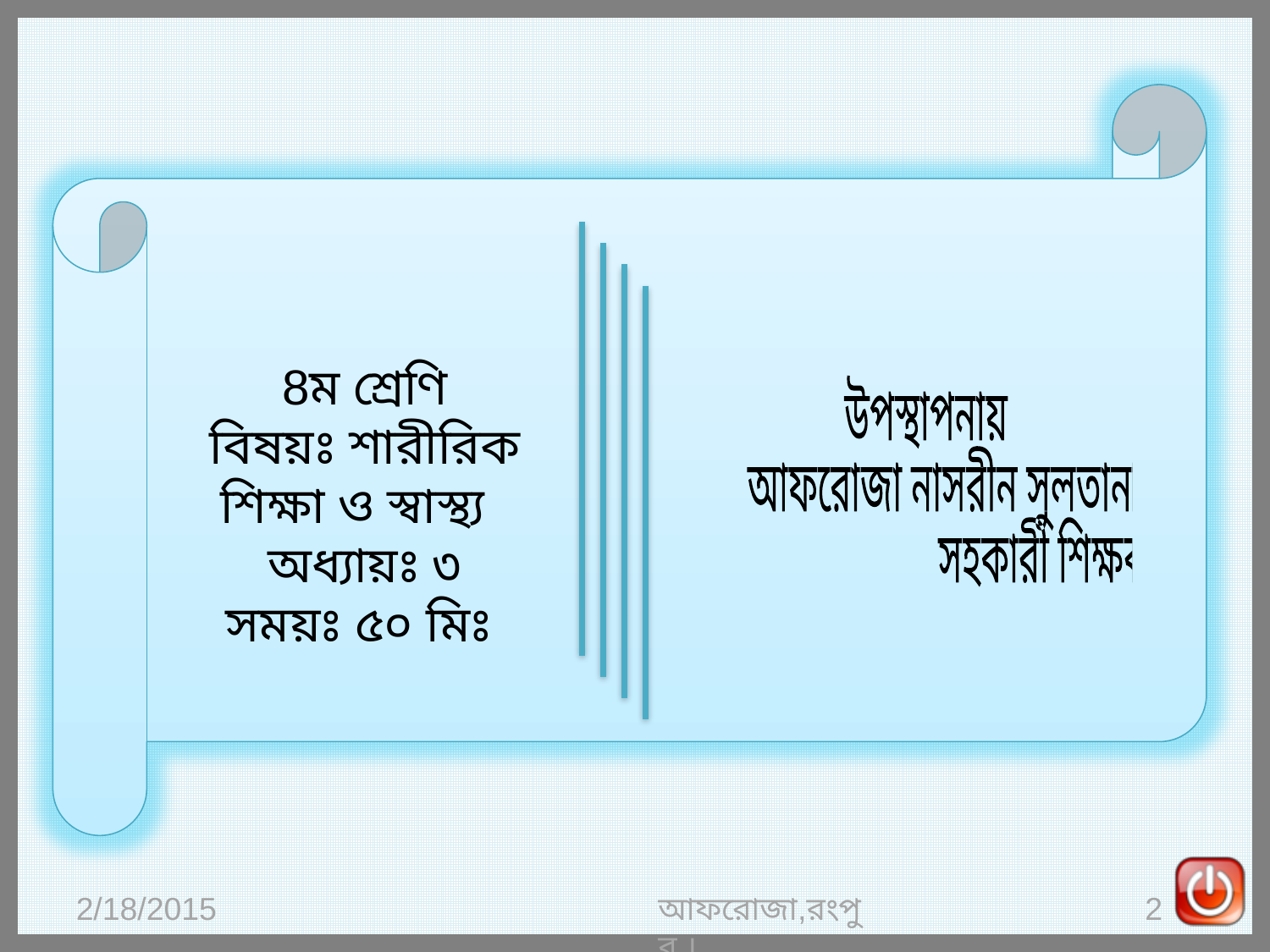

8ম শ্রেণি
বিষয়ঃ শারীরিক শিক্ষা ও স্বাস্থ্য
 অধ্যায়ঃ ৩
সময়ঃ ৫০ মিঃ
উপস্থাপনায়
  আফরোজা নাসরীন সুলতানা
             সহকারী শিক্ষক
2/18/2015
আফরোজা,রংপুর ।
2